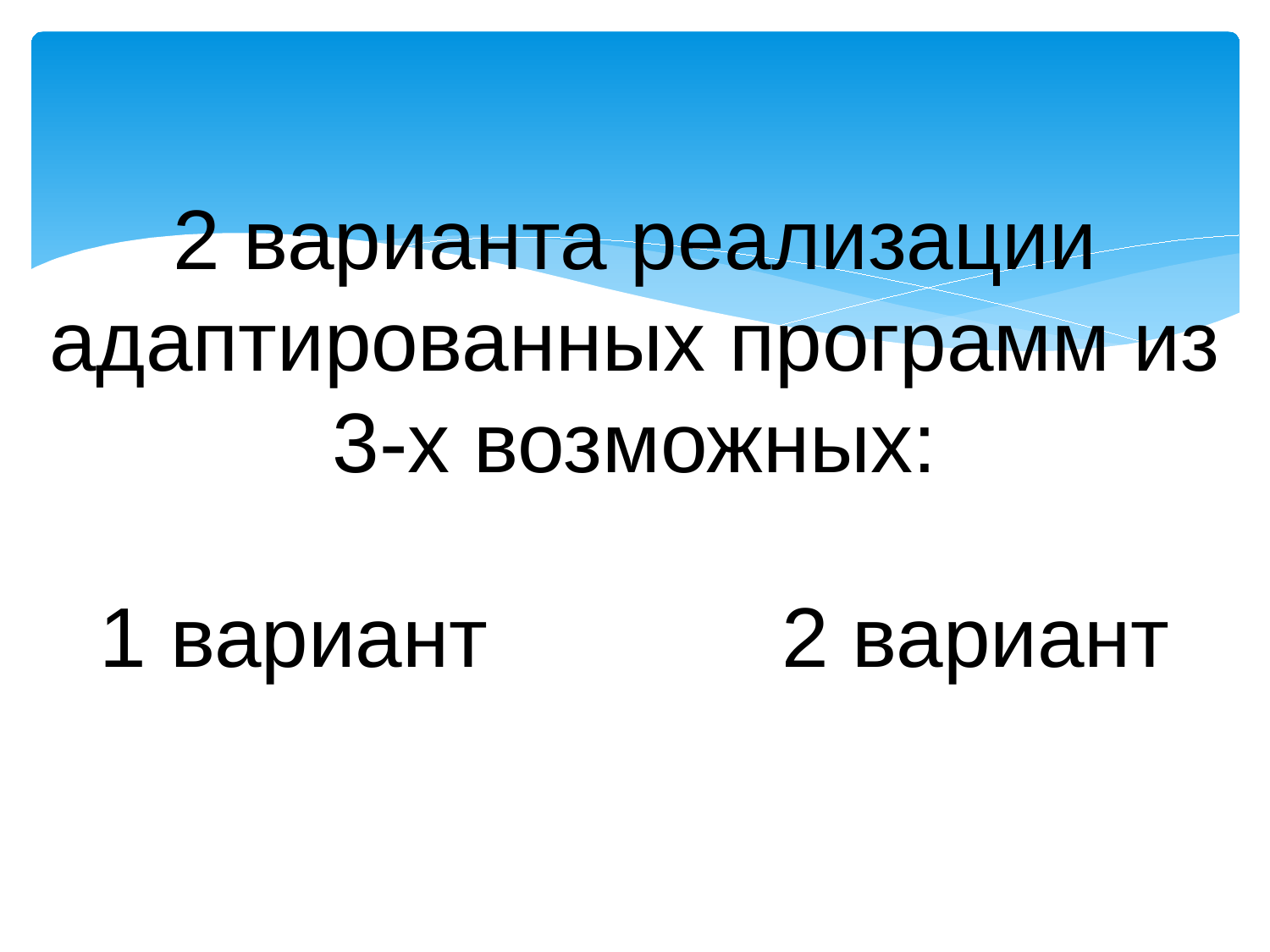

# 2 варианта реализации адаптированных программ из 3-х возможных: 1 вариант 		  2 вариант